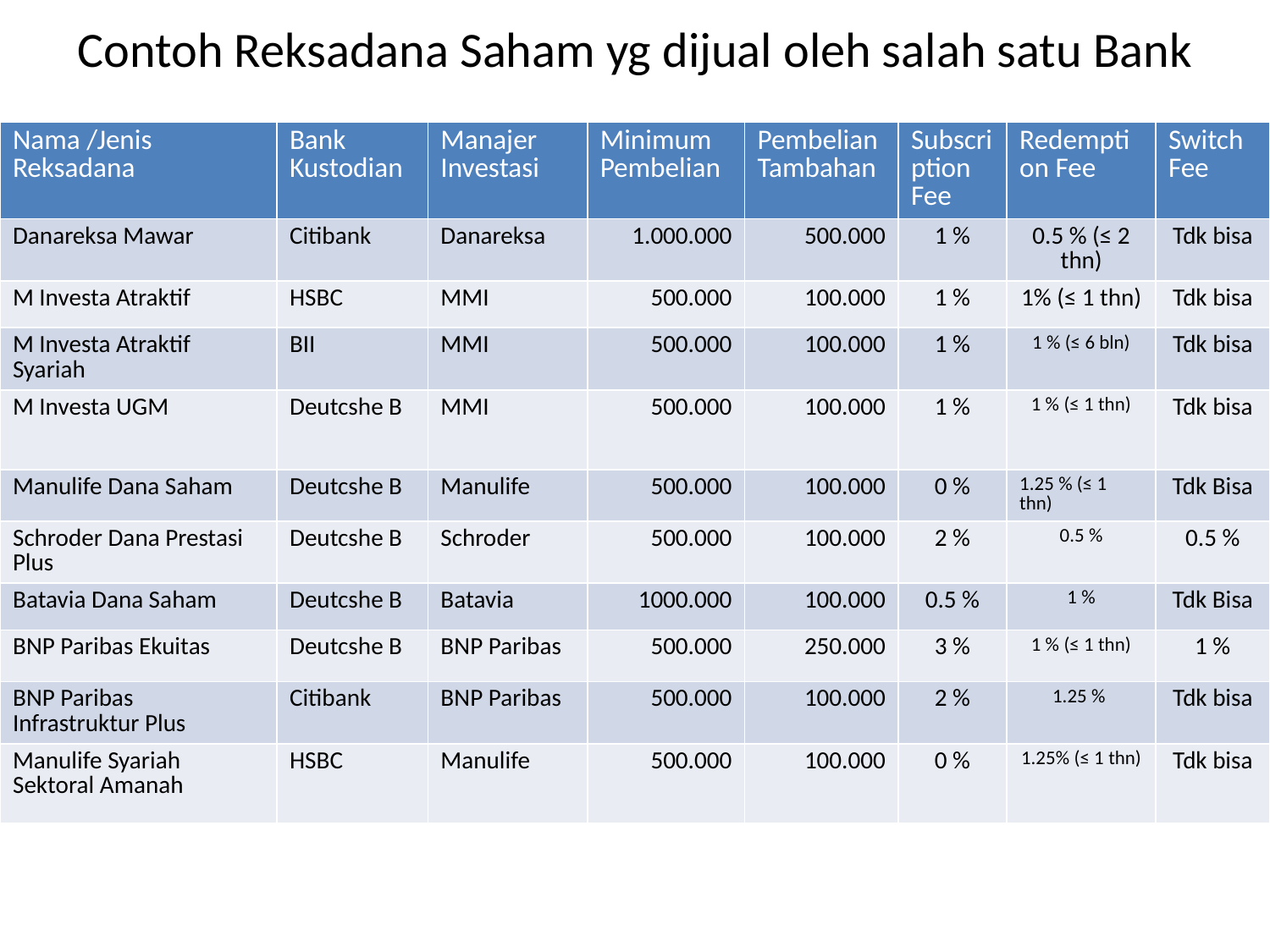

# Contoh Reksadana Saham yg dijual oleh salah satu Bank
| Nama /Jenis Reksadana | Bank Kustodian | Manajer Investasi | Minimum Pembelian | Pembelian Tambahan | Subscription Fee | Redemption Fee | Switch Fee |
| --- | --- | --- | --- | --- | --- | --- | --- |
| Danareksa Mawar | Citibank | Danareksa | 1.000.000 | 500.000 | 1 % | 0.5 % (≤ 2 thn) | Tdk bisa |
| M Investa Atraktif | HSBC | MMI | 500.000 | 100.000 | 1 % | 1% (≤ 1 thn) | Tdk bisa |
| M Investa Atraktif Syariah | BII | MMI | 500.000 | 100.000 | 1 % | 1 % (≤ 6 bln) | Tdk bisa |
| M Investa UGM | Deutcshe B | MMI | 500.000 | 100.000 | 1 % | 1 % (≤ 1 thn) | Tdk bisa |
| Manulife Dana Saham | Deutcshe B | Manulife | 500.000 | 100.000 | 0 % | 1.25 % (≤ 1 thn) | Tdk Bisa |
| Schroder Dana Prestasi Plus | Deutcshe B | Schroder | 500.000 | 100.000 | 2 % | 0.5 % | 0.5 % |
| Batavia Dana Saham | Deutcshe B | Batavia | 1000.000 | 100.000 | 0.5 % | 1 % | Tdk Bisa |
| BNP Paribas Ekuitas | Deutcshe B | BNP Paribas | 500.000 | 250.000 | 3 % | 1 % (≤ 1 thn) | 1 % |
| BNP Paribas Infrastruktur Plus | Citibank | BNP Paribas | 500.000 | 100.000 | 2 % | 1.25 % | Tdk bisa |
| Manulife Syariah Sektoral Amanah | HSBC | Manulife | 500.000 | 100.000 | 0 % | 1.25% (≤ 1 thn) | Tdk bisa |